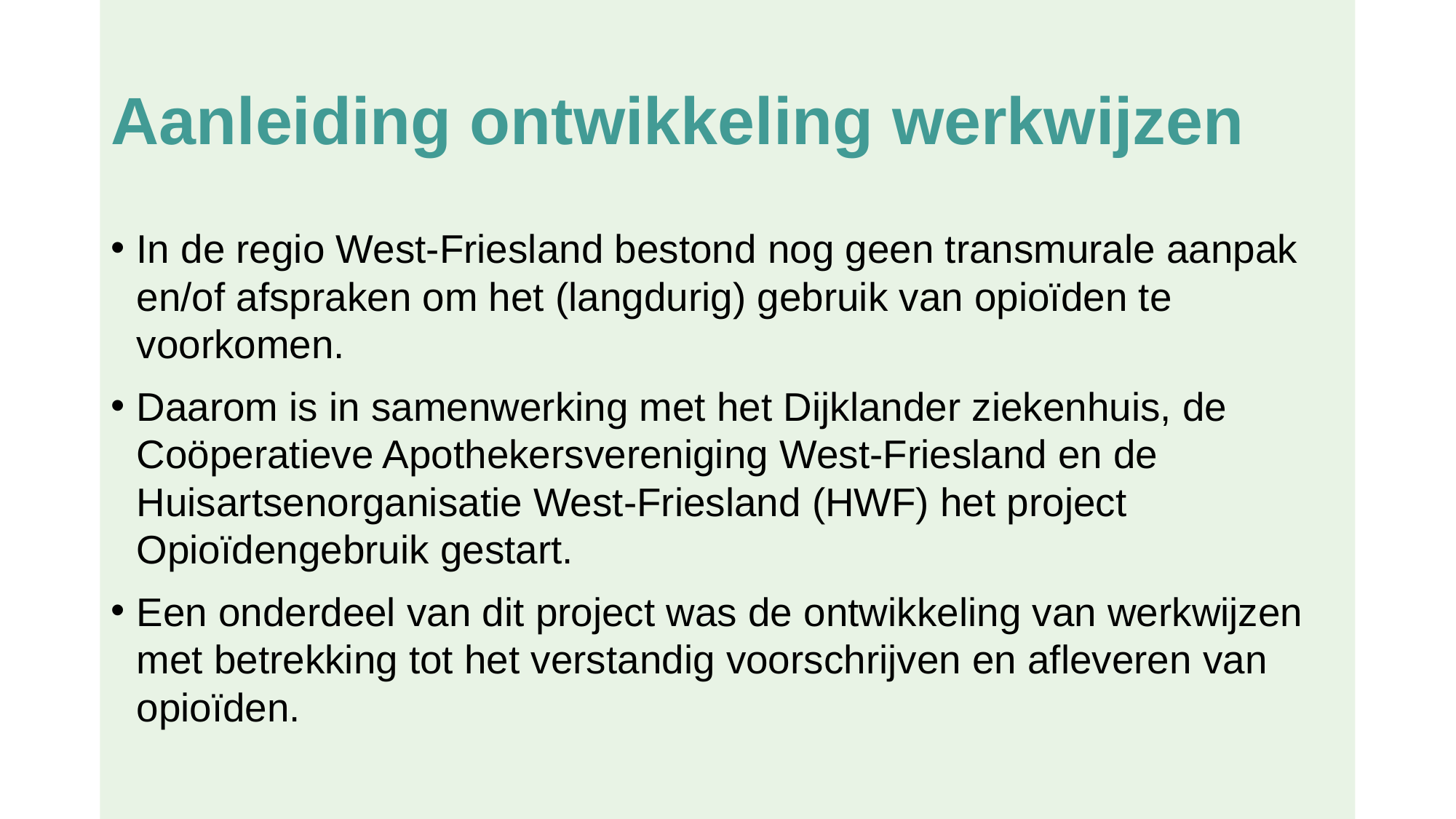

# Aanleiding ontwikkeling werkwijzen
In de regio West-Friesland bestond nog geen transmurale aanpak en/of afspraken om het (langdurig) gebruik van opioïden te voorkomen.
Daarom is in samenwerking met het Dijklander ziekenhuis, de Coöperatieve Apothekersvereniging West-Friesland en de Huisartsenorganisatie West-Friesland (HWF) het project Opioïdengebruik gestart.
Een onderdeel van dit project was de ontwikkeling van werkwijzen met betrekking tot het verstandig voorschrijven en afleveren van opioïden.